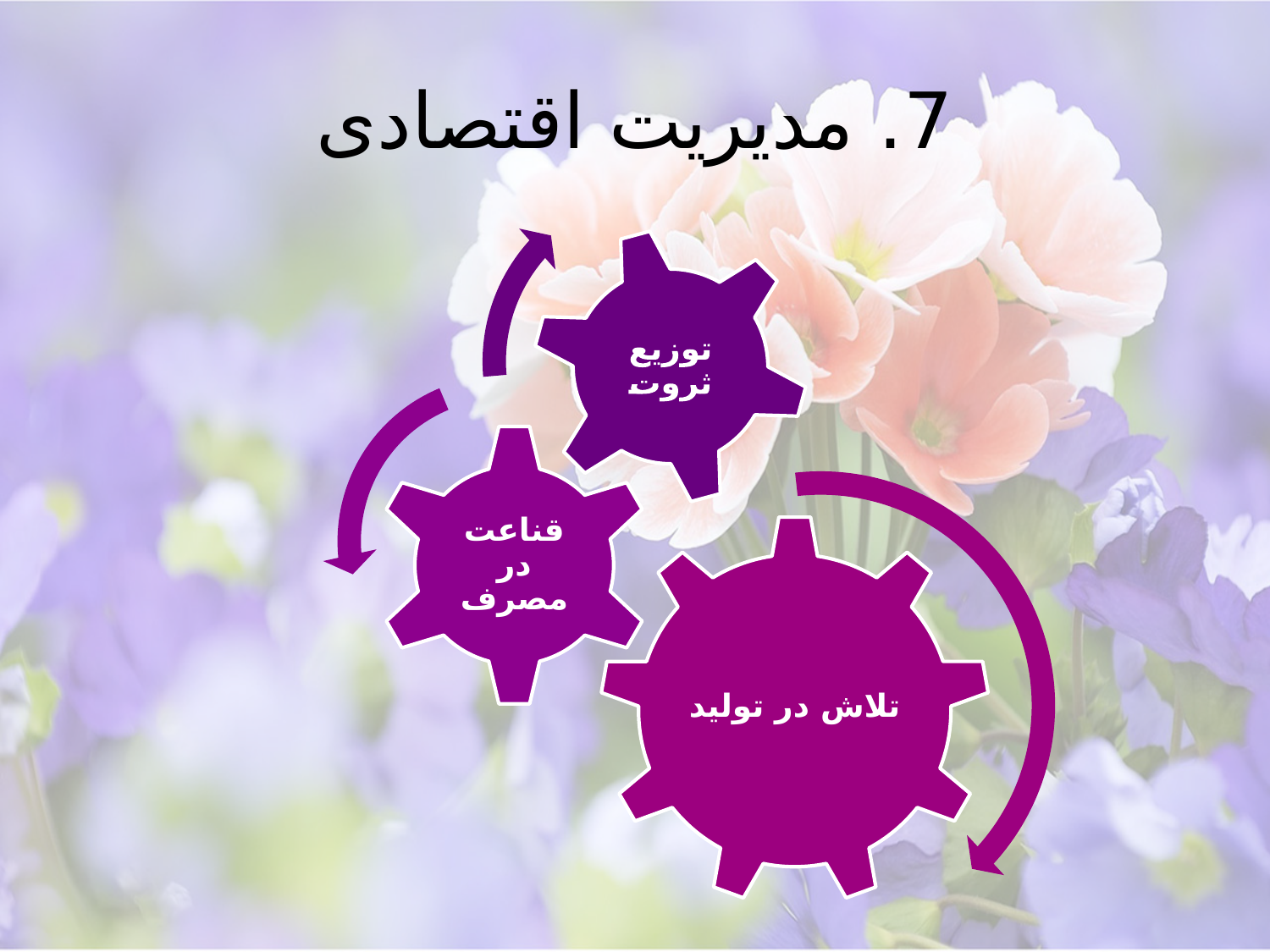

# 7. مدیریت اقتصادی
تلاش در تولید
قناعت در مصرف
توزیع ثروت